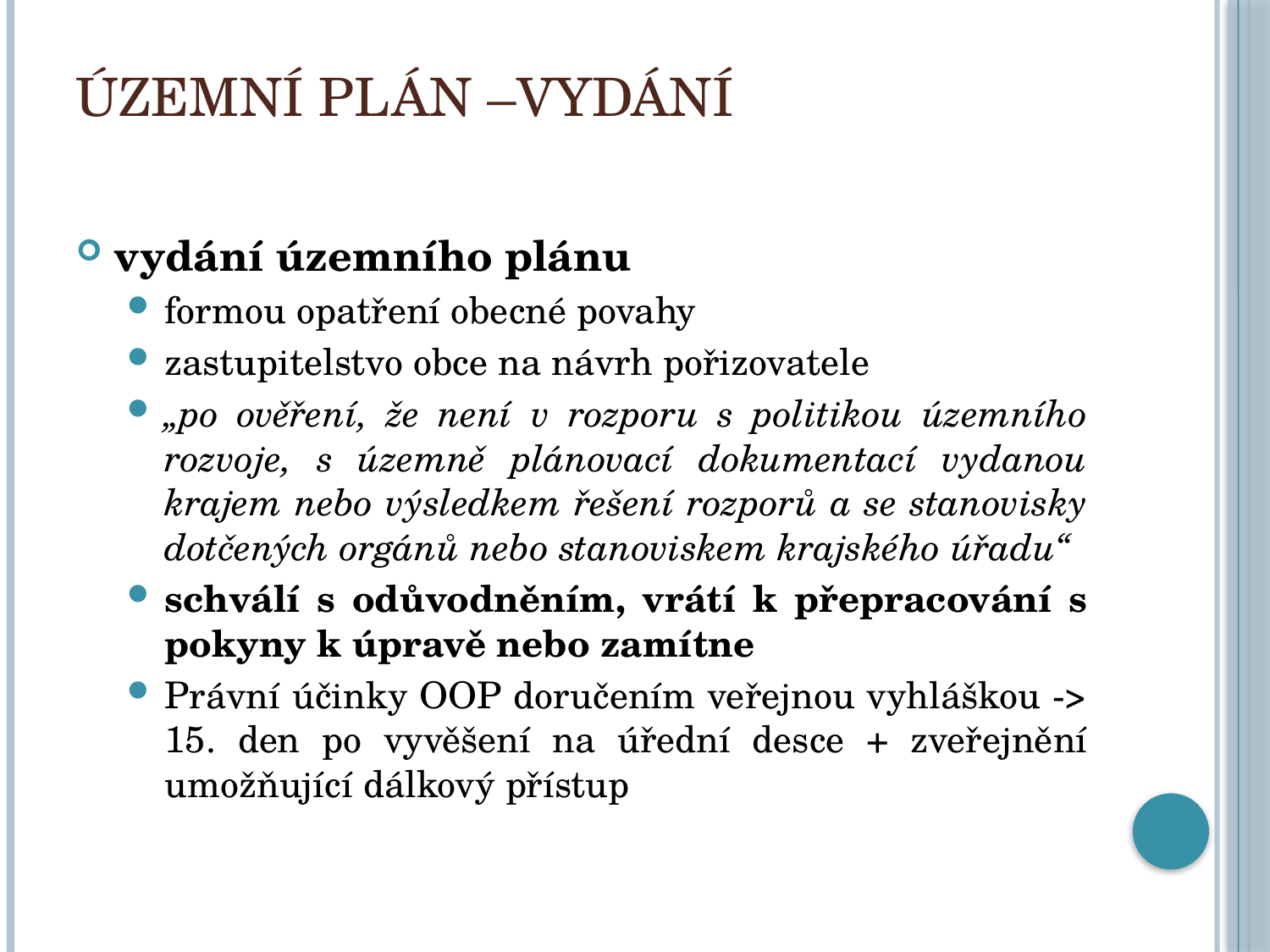

# územní plán –vydání
vydání územního plánu
formou opatření obecné povahy
zastupitelstvo obce na návrh pořizovatele
„po ověření, že není v rozporu s politikou územního rozvoje, s územně plánovací dokumentací vydanou krajem nebo výsledkem řešení rozporů a se stanovisky dotčených orgánů nebo stanoviskem krajského úřadu“
schválí s odůvodněním, vrátí k přepracování s pokyny k úpravě nebo zamítne
Právní účinky OOP doručením veřejnou vyhláškou -> 15. den po vyvěšení na úřední desce + zveřejnění umožňující dálkový přístup